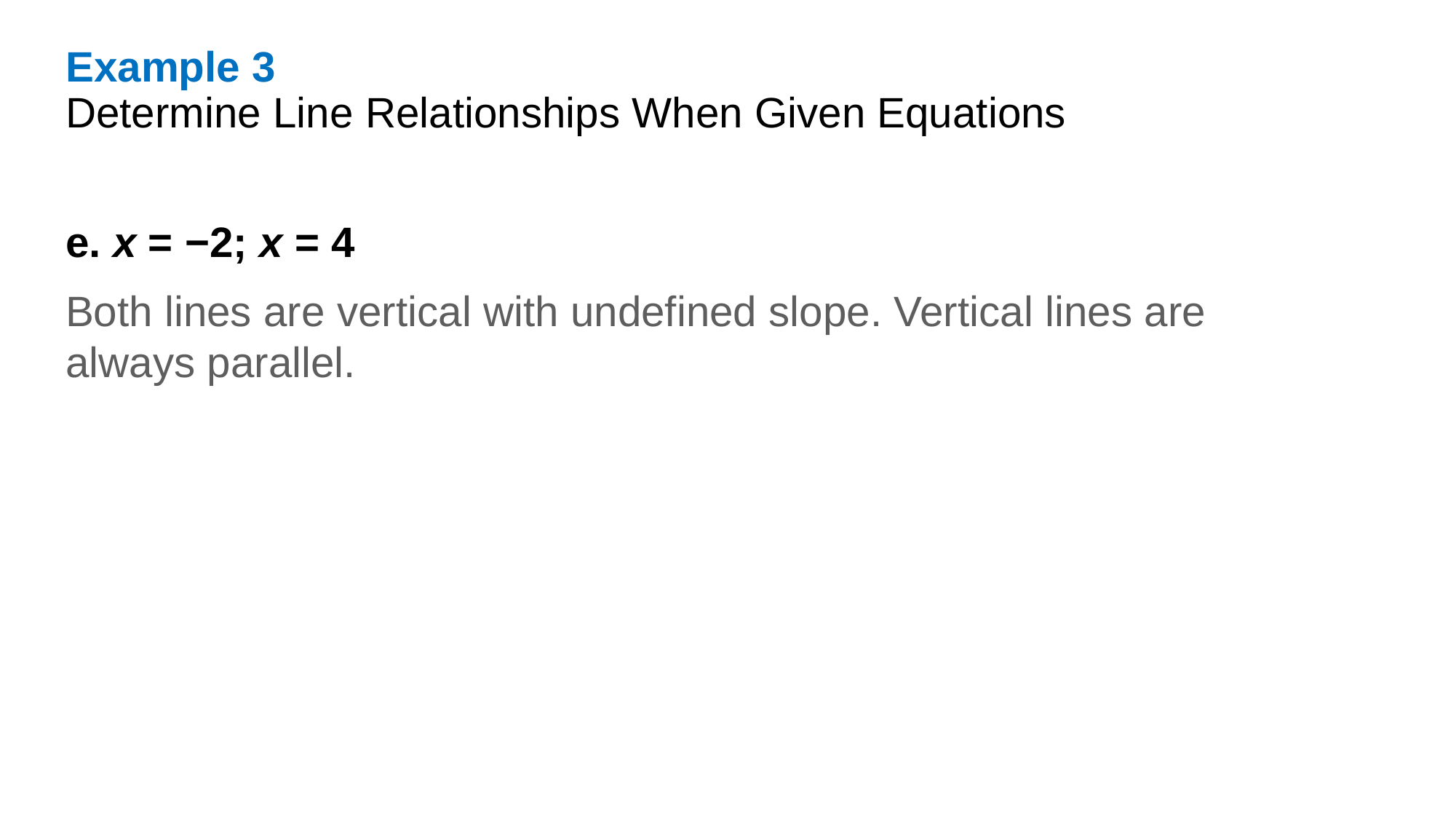

Example 3
Determine Line Relationships When Given Equations
e. x = −2; x = 4
Both lines are vertical with undefined slope. Vertical lines are always parallel.